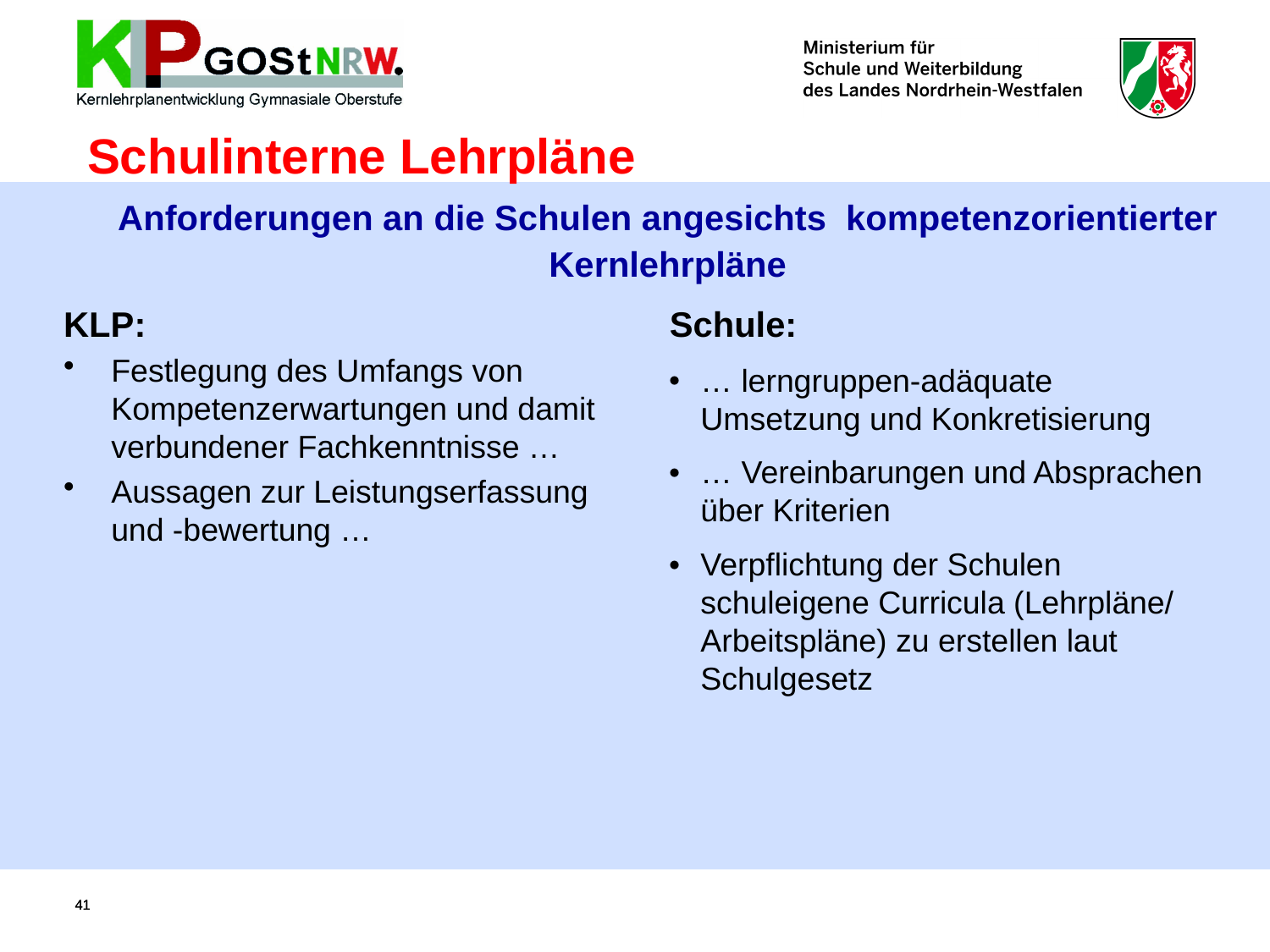

#
Schulinterne Lehrpläne
	Anforderungen an die Schulen angesichts  kompetenzorientierter Kernlehrpläne
KLP:
Festlegung des Umfangs von Kompetenzerwartungen und damit verbundener Fachkenntnisse …
Aussagen zur Leistungserfassung und -bewertung …
Schule:
… lerngruppen-adäquate Umsetzung und Konkretisierung
… Vereinbarungen und Absprachen über Kriterien
Verpflichtung der Schulen schuleigene Curricula (Lehrpläne/ Arbeitspläne) zu erstellen laut Schulgesetz

41
41